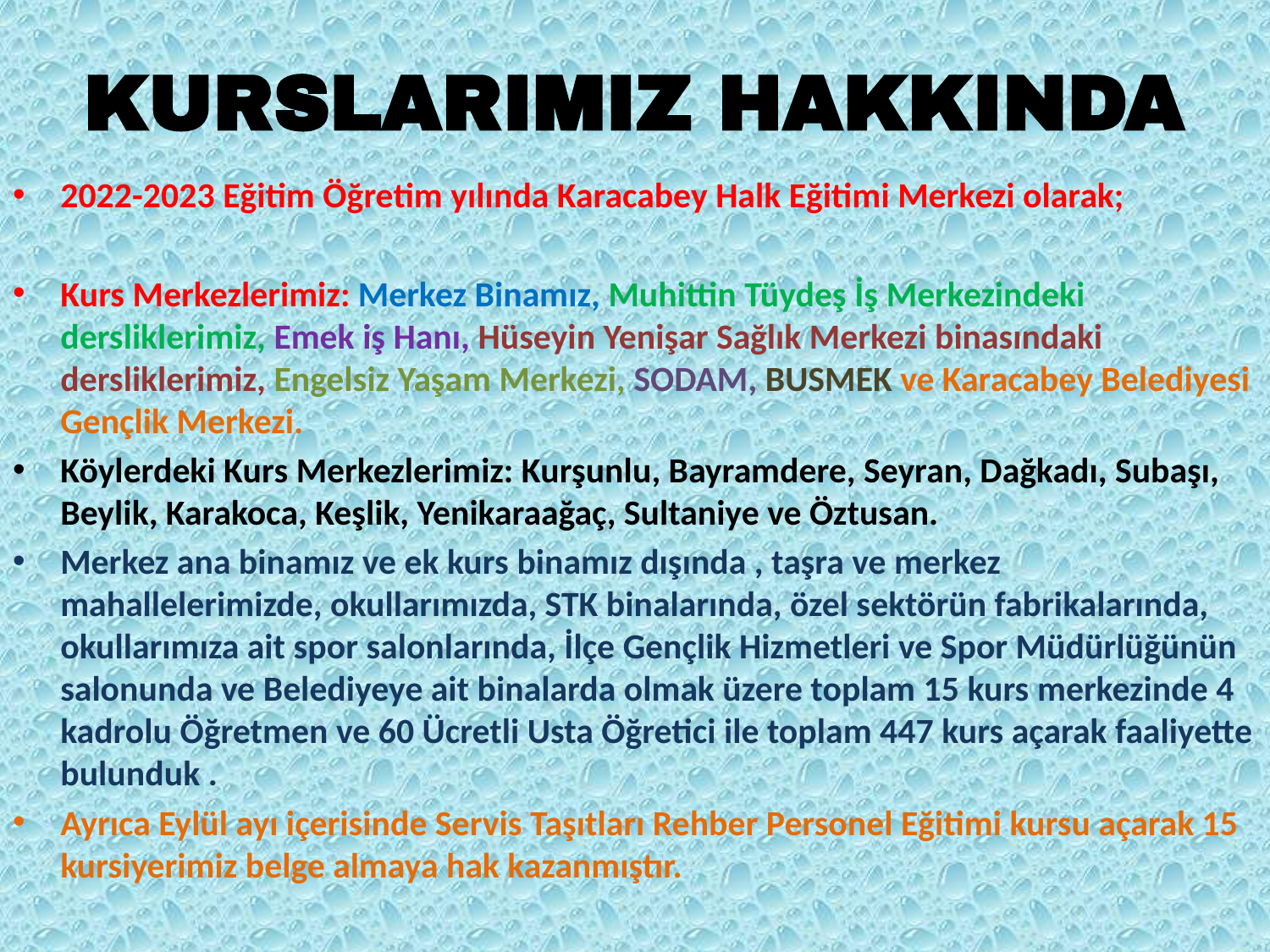

# KURSLARIMIZ HAKKINDA
2022-2023 Eğitim Öğretim yılında Karacabey Halk Eğitimi Merkezi olarak;

Kurs Merkezlerimiz: Merkez Binamız, Muhittin Tüydeş İş Merkezindeki dersliklerimiz, Emek iş Hanı, Hüseyin Yenişar Sağlık Merkezi binasındaki dersliklerimiz, Engelsiz Yaşam Merkezi, SODAM, BUSMEK ve Karacabey Belediyesi Gençlik Merkezi.
Köylerdeki Kurs Merkezlerimiz: Kurşunlu, Bayramdere, Seyran, Dağkadı, Subaşı, Beylik, Karakoca, Keşlik, Yenikaraağaç, Sultaniye ve Öztusan.
Merkez ana binamız ve ek kurs binamız dışında , taşra ve merkez mahallelerimizde, okullarımızda, STK binalarında, özel sektörün fabrikalarında, okullarımıza ait spor salonlarında, İlçe Gençlik Hizmetleri ve Spor Müdürlüğünün  salonunda ve Belediyeye ait binalarda olmak üzere toplam 15 kurs merkezinde 4 kadrolu Öğretmen ve 60 Ücretli Usta Öğretici ile toplam 447 kurs açarak faaliyette bulunduk .
Ayrıca Eylül ayı içerisinde Servis Taşıtları Rehber Personel Eğitimi kursu açarak 15 kursiyerimiz belge almaya hak kazanmıştır.